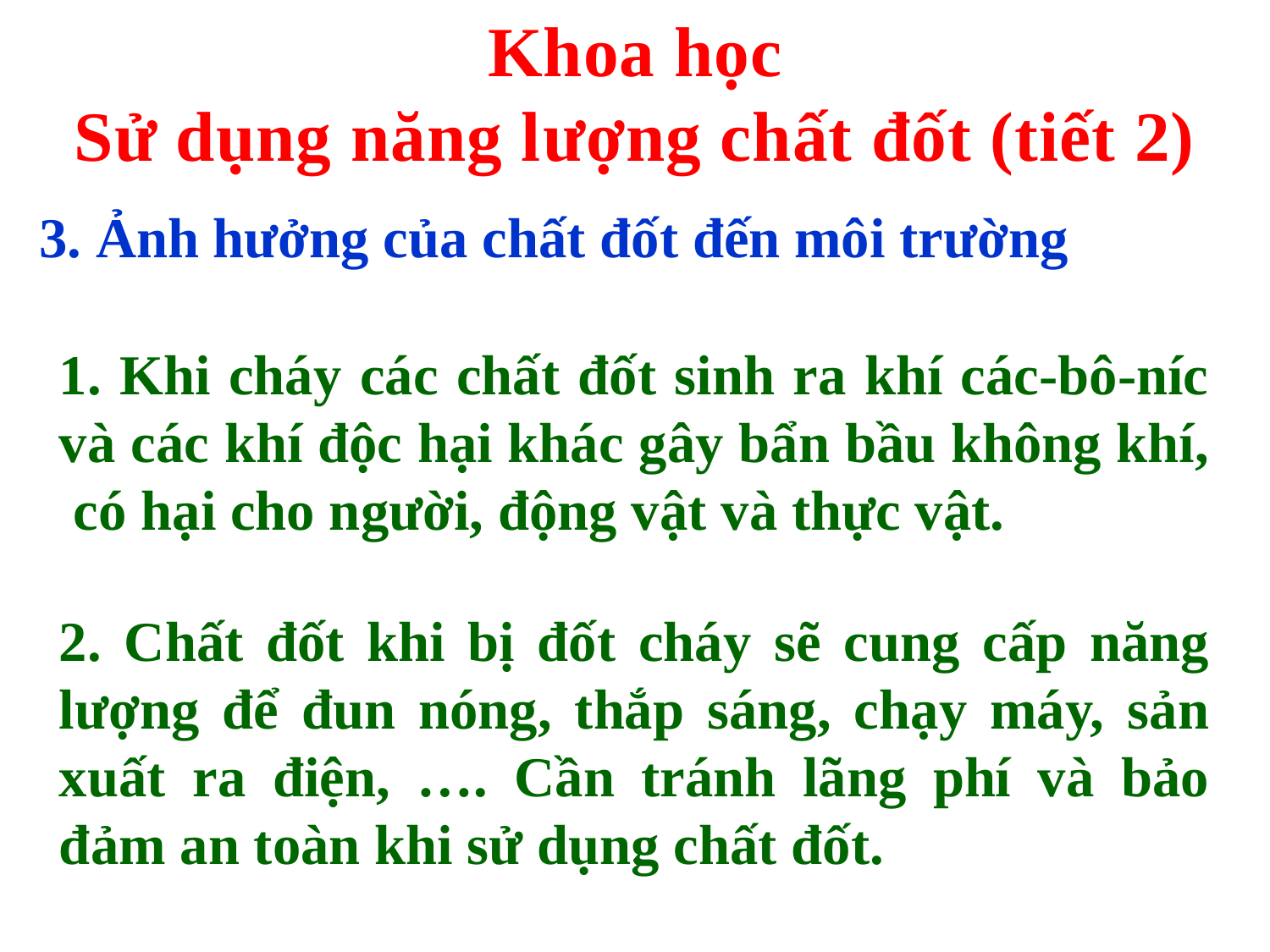

Khoa học
Sử dụng năng lượng chất đốt (tiết 2)
3. Ảnh hưởng của chất đốt đến môi trường
1. Khi cháy các chất đốt sinh ra khí các-bô-níc và các khí độc hại khác gây bẩn bầu không khí,  có hại cho người, động vật và thực vật.
2. Chất đốt khi bị đốt cháy sẽ cung cấp năng lượng để đun nóng, thắp sáng, chạy máy, sản xuất ra điện, …. Cần tránh lãng phí và bảo đảm an toàn khi sử dụng chất đốt.